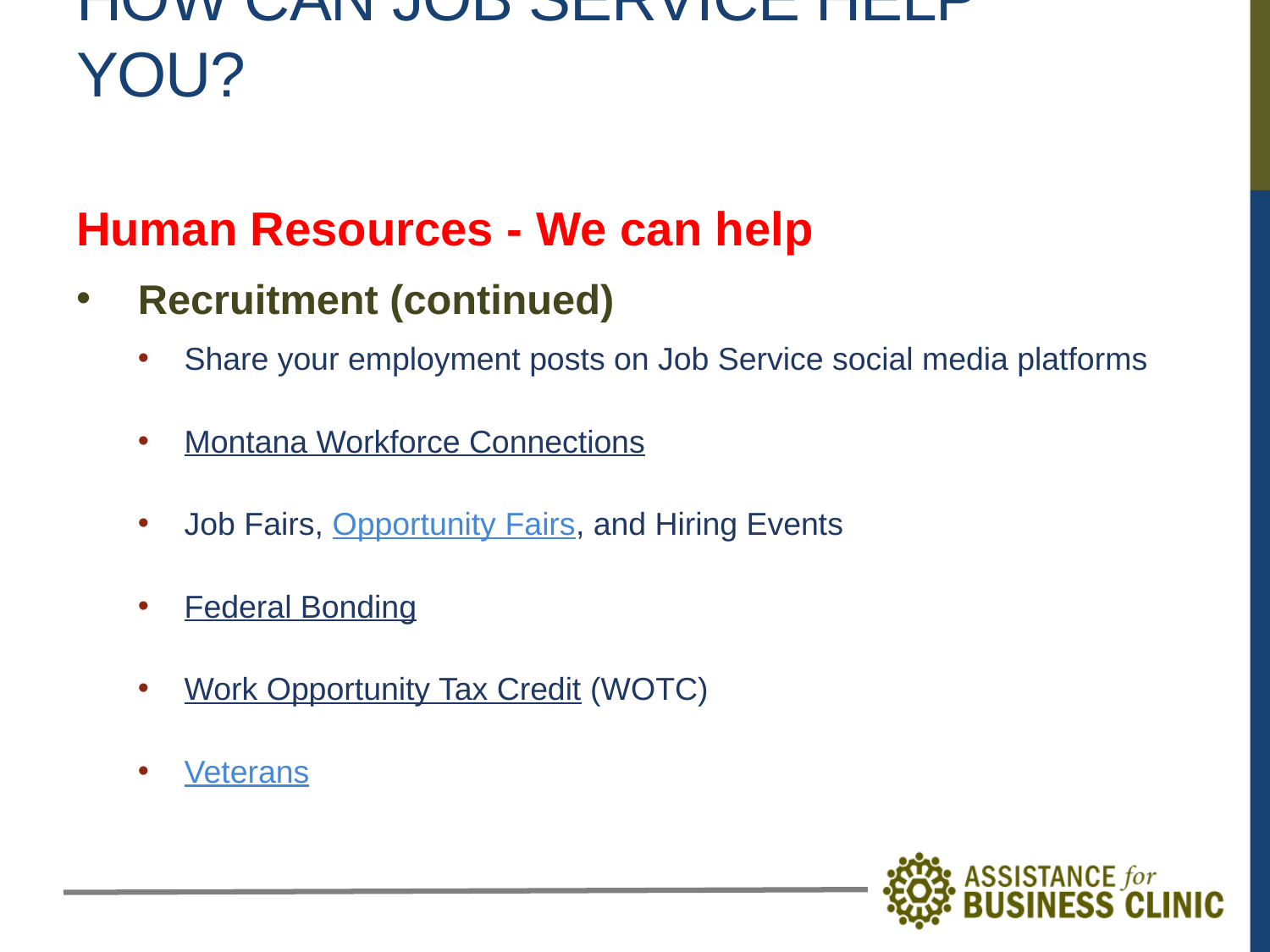

# How can Job Service Help You?
Human Resources - We can help
Recruitment (continued)
Share your employment posts on Job Service social media platforms
Montana Workforce Connections
Job Fairs, Opportunity Fairs, and Hiring Events
Federal Bonding
Work Opportunity Tax Credit (WOTC)
Veterans